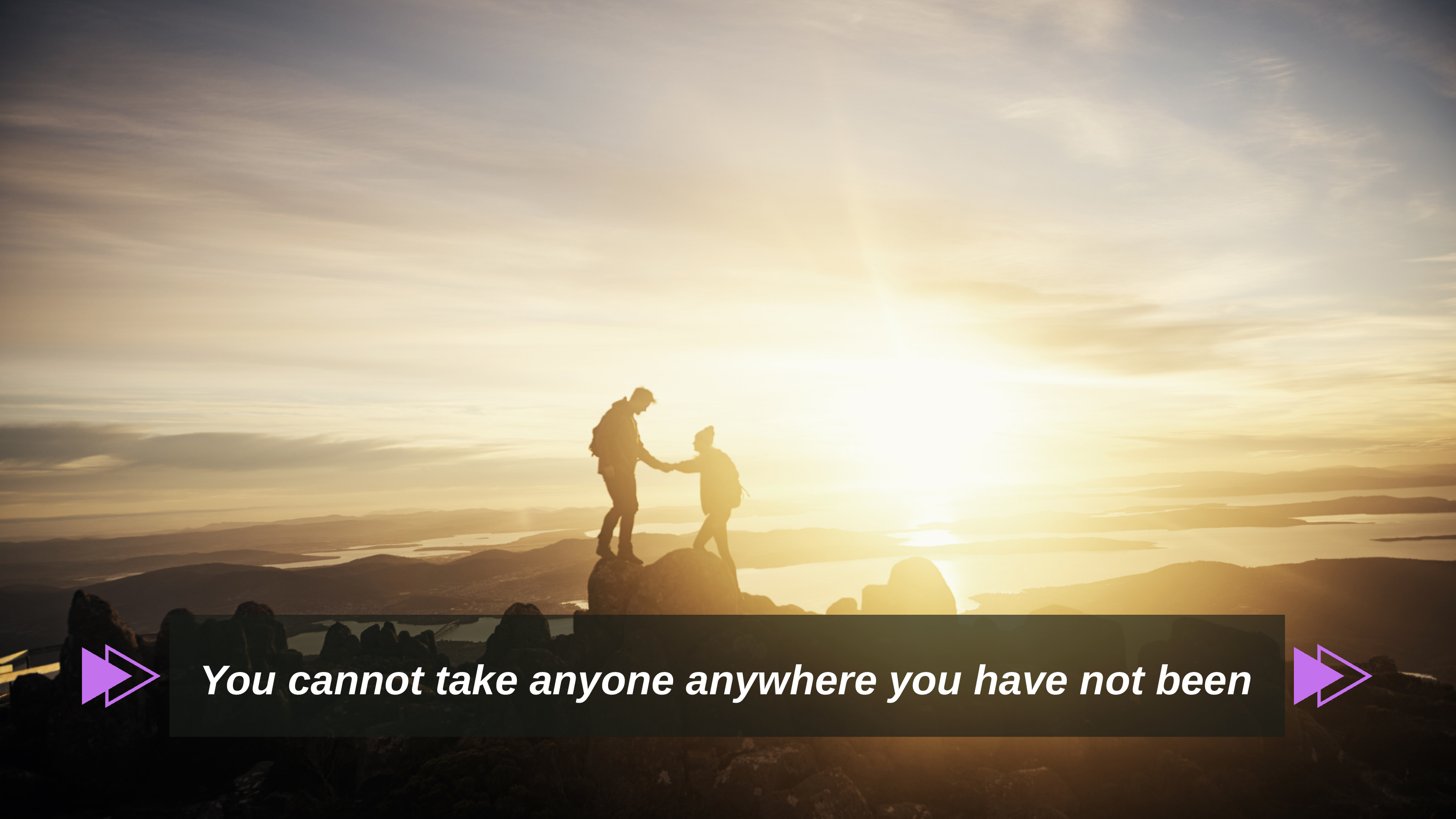

You cannot take anyone anywhere you have not been